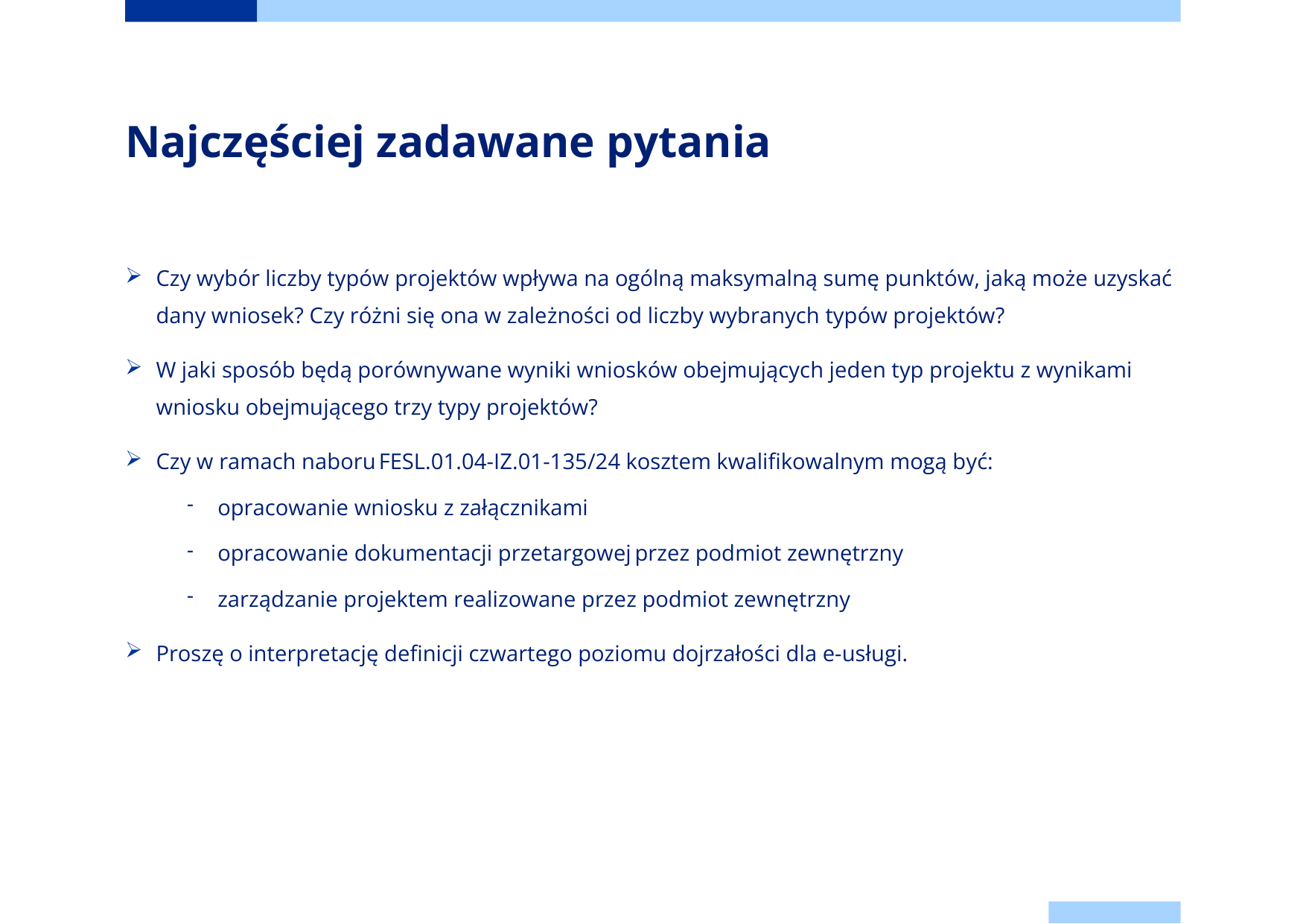

# Najczęściej zadawane pytania

Czy wybór liczby typów projektów wpływa na ogólną maksymalną sumę punktów, jaką może uzyskać dany wniosek? Czy różni się ona w zależności od liczby wybranych typów projektów?
W jaki sposób będą porównywane wyniki wniosków obejmujących jeden typ projektu z wynikami wniosku obejmującego trzy typy projektów?
Czy w ramach naboru FESL.01.04-IZ.01-135/24 kosztem kwalifikowalnym mogą być:
opracowanie wniosku z załącznikami
opracowanie dokumentacji przetargowej przez podmiot zewnętrzny
zarządzanie projektem realizowane przez podmiot zewnętrzny
Proszę o interpretację definicji czwartego poziomu dojrzałości dla e-usługi.